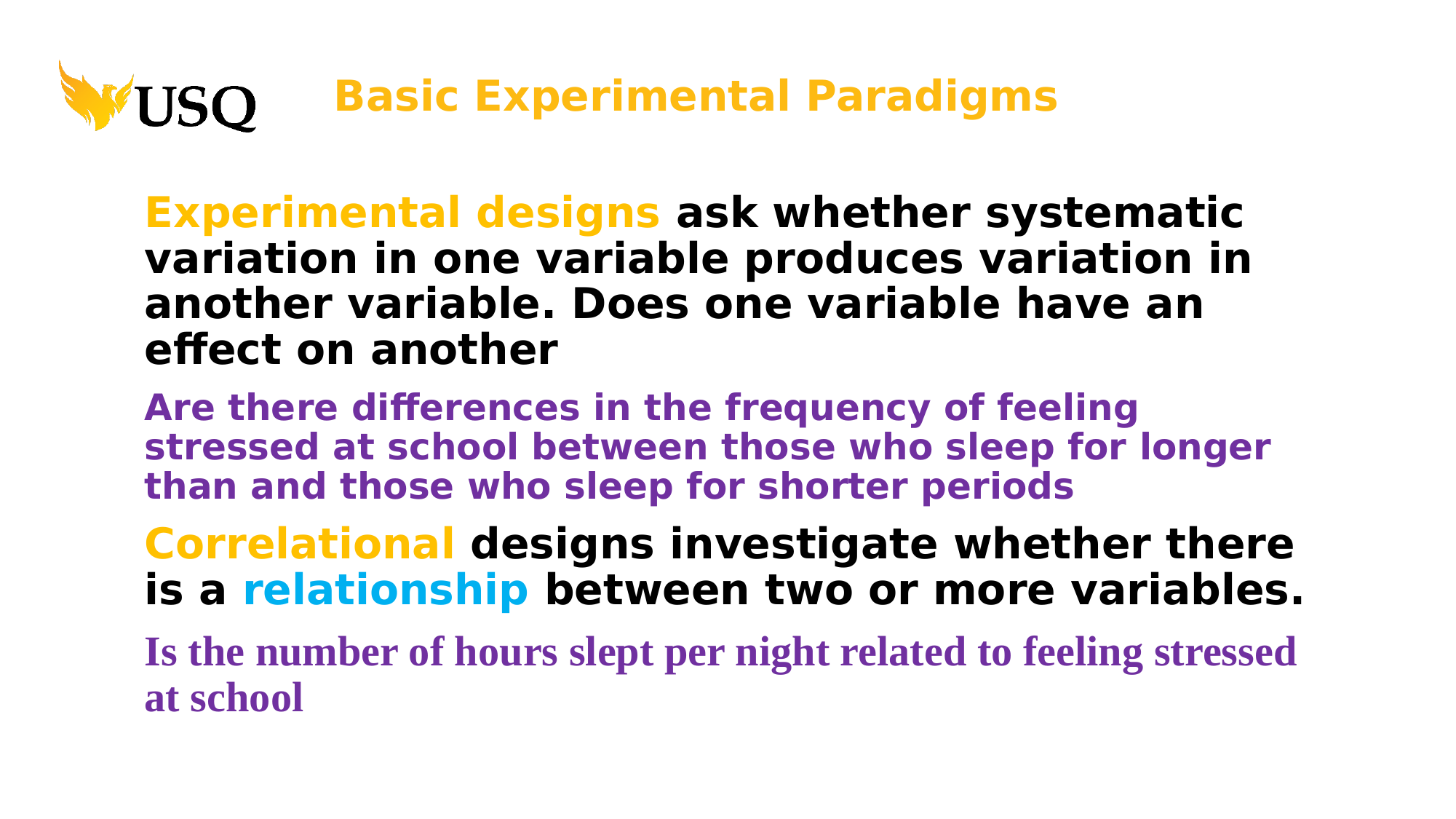

Basic Experimental Paradigms
Experimental designs ask whether systematic variation in one variable produces variation in another variable. Does one variable have an effect on another
Are there differences in the frequency of feeling stressed at school between those who sleep for longer than and those who sleep for shorter periods
Correlational designs investigate whether there is a relationship between two or more variables.
Is the number of hours slept per night related to feeling stressed at school